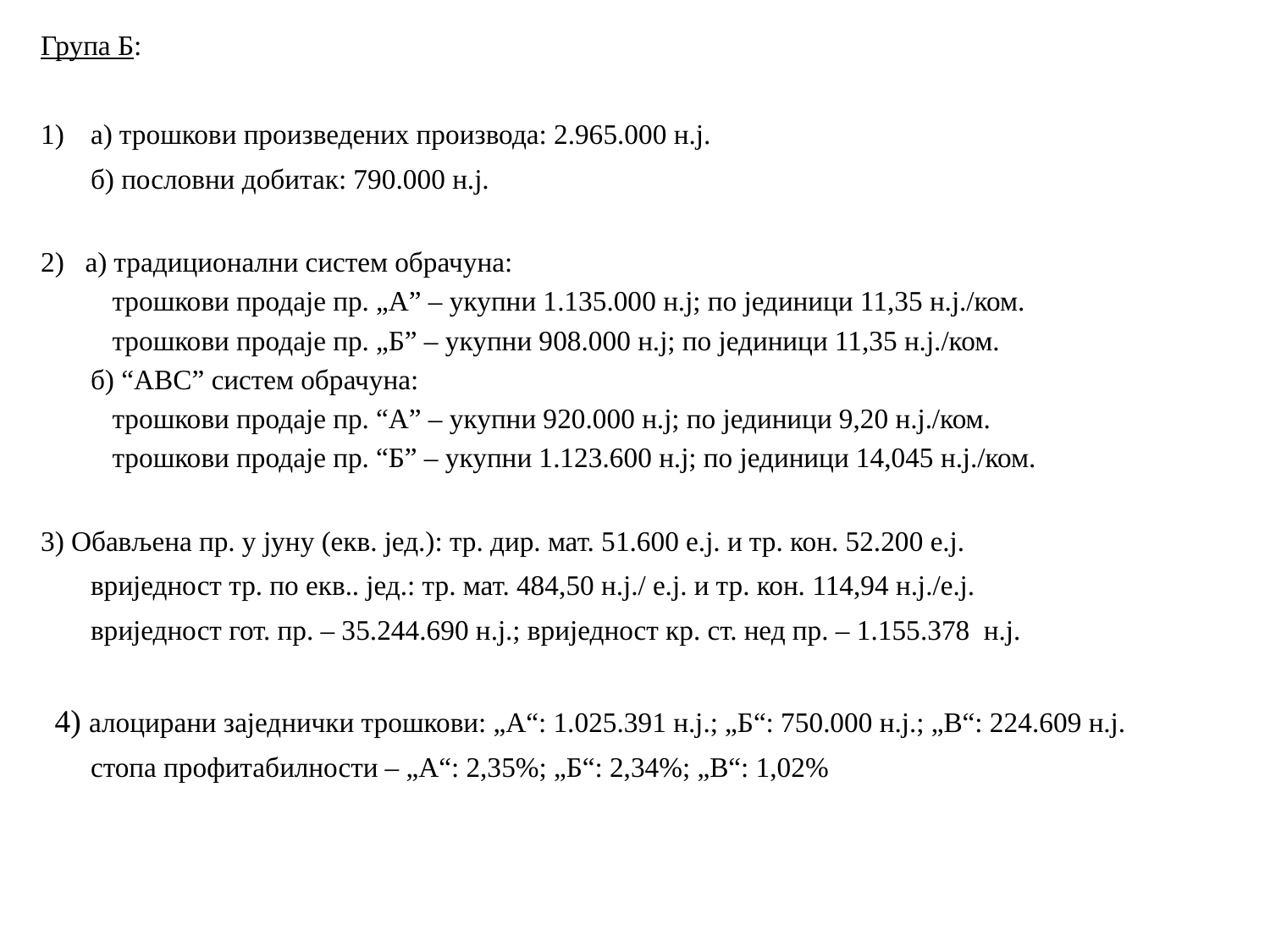

Група Б:

а) трошкови произведених производа: 2.965.000 н.ј.
б) пословни добитак: 790.000 н.ј.

2)   а) традиционални систем обрачуна:
	трошкови продаје пр. „А” – укупни 1.135.000 н.ј; по јединици 11,35 н.ј./ком.
	трошкови продаје пр. „Б” – укупни 908.000 н.ј; по јединици 11,35 н.ј./ком.
б) “ABC” систем обрачуна:
	трошкови продаје пр. “А” – укупни 920.000 н.ј; по јединици 9,20 н.ј./ком.
	трошкови продаје пр. “Б” – укупни 1.123.600 н.ј; по јединици 14,045 н.ј./ком.

3) Обављена пр. у јуну (екв. јед.): тр. дир. мат. 51.600 е.ј. и тр. кон. 52.200 е.ј.
вриједност тр. по екв.. јед.: тр. мат. 484,50 н.ј./ е.ј. и тр. кон. 114,94 н.ј./е.ј.
вриједност гот. пр. – 35.244.690 н.ј.; вриједност кр. ст. нед пр. – 1.155.378  н.ј.

  4) алоцирани заједнички трошкови: „А“: 1.025.391 н.ј.; „Б“: 750.000 н.ј.; „В“: 224.609 н.ј.
стопа профитабилности – „А“: 2,35%; „Б“: 2,34%; „В“: 1,02%